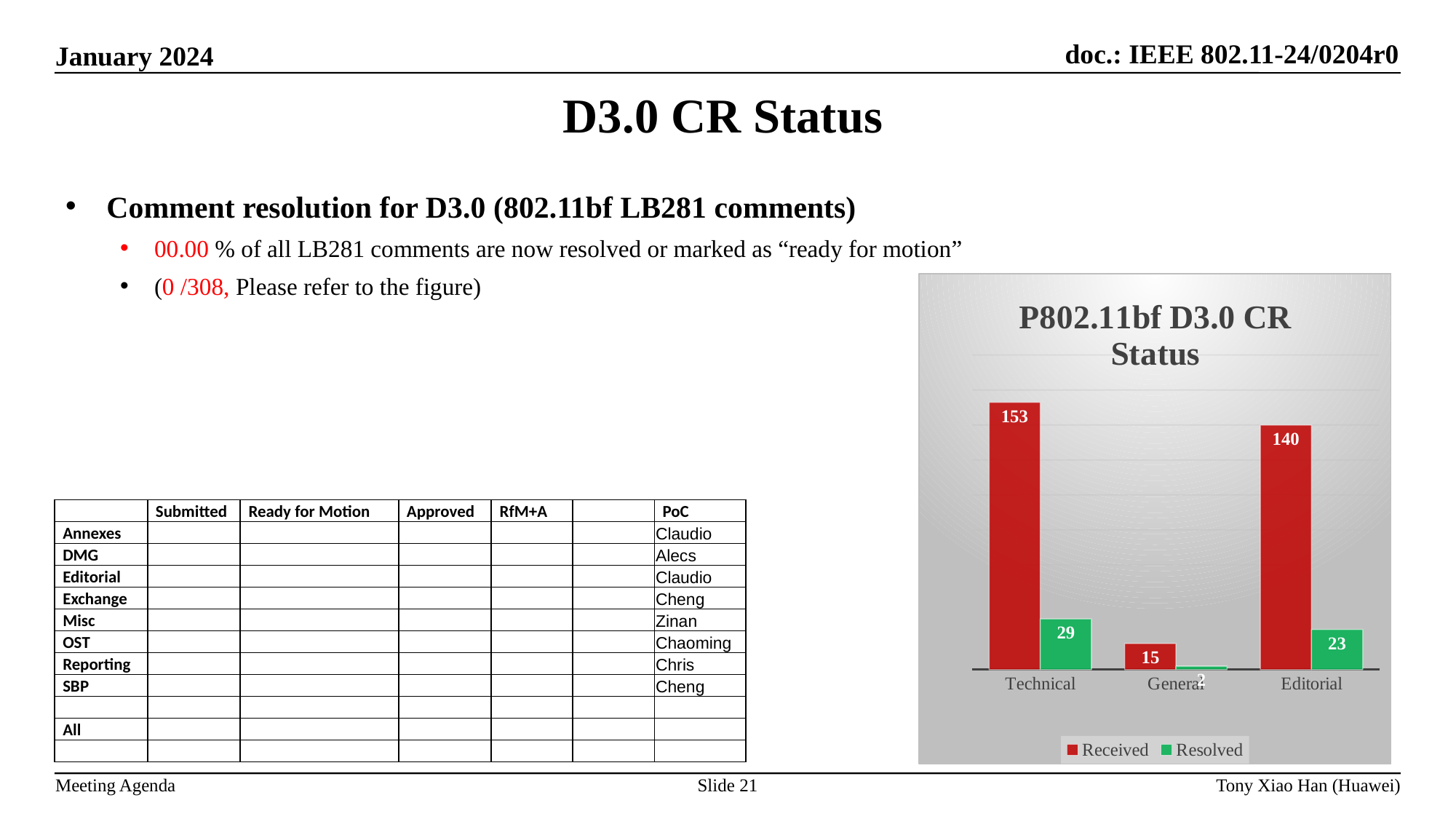

# D3.0 CR Status
Comment resolution for D3.0 (802.11bf LB281 comments)
00.00 % of all LB281 comments are now resolved or marked as “ready for motion”
(0 /308, Please refer to the figure)

### Chart: P802.11bf D3.0 CR Status

| Category | Received | Resolved |
|---|---|---|
| Technical | 153.0 | 29.0 |
| General | 15.0 | 2.0 |
| Editorial | 140.0 | 23.0 |
|  | Submitted | Ready for Motion | Approved | RfM+A |  | PoC |
| --- | --- | --- | --- | --- | --- | --- |
| Annexes |  |  |  |  |  | Claudio |
| DMG |  |  |  |  |  | Alecs |
| Editorial |  |  |  |  |  | Claudio |
| Exchange |  |  |  |  |  | Cheng |
| Misc |  |  |  |  |  | Zinan |
| OST |  |  |  |  |  | Chaoming |
| Reporting |  |  |  |  |  | Chris |
| SBP |  |  |  |  |  | Cheng |
|  |  |  |  |  |  |  |
| All |  |  |  |  |  |  |
|  |  |  |  |  |  |  |